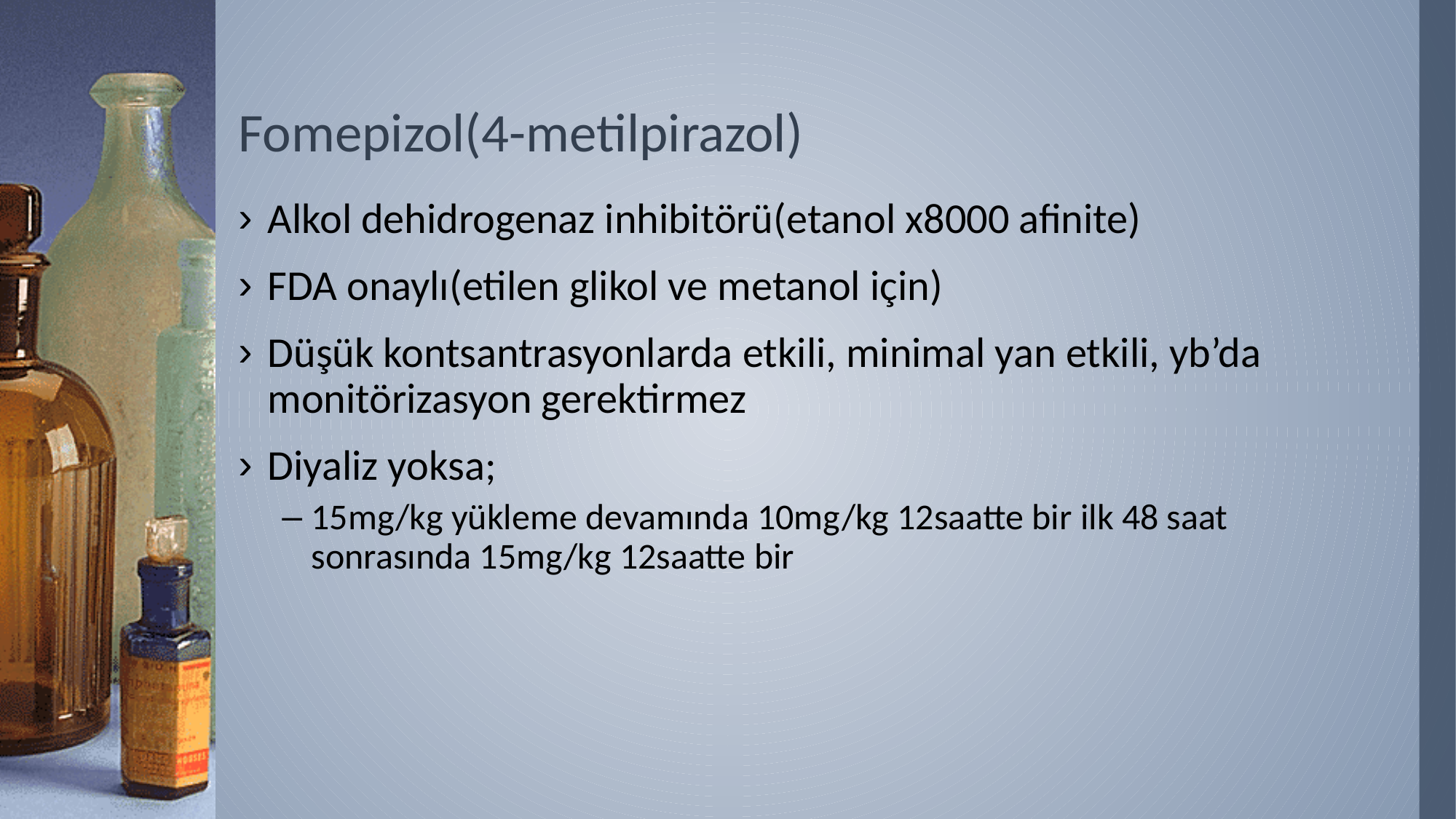

# Fomepizol(4-metilpirazol)
Alkol dehidrogenaz inhibitörü(etanol x8000 afinite)
FDA onaylı(etilen glikol ve metanol için)
Düşük kontsantrasyonlarda etkili, minimal yan etkili, yb’da monitörizasyon gerektirmez
Diyaliz yoksa;
15mg/kg yükleme devamında 10mg/kg 12saatte bir ilk 48 saat sonrasında 15mg/kg 12saatte bir